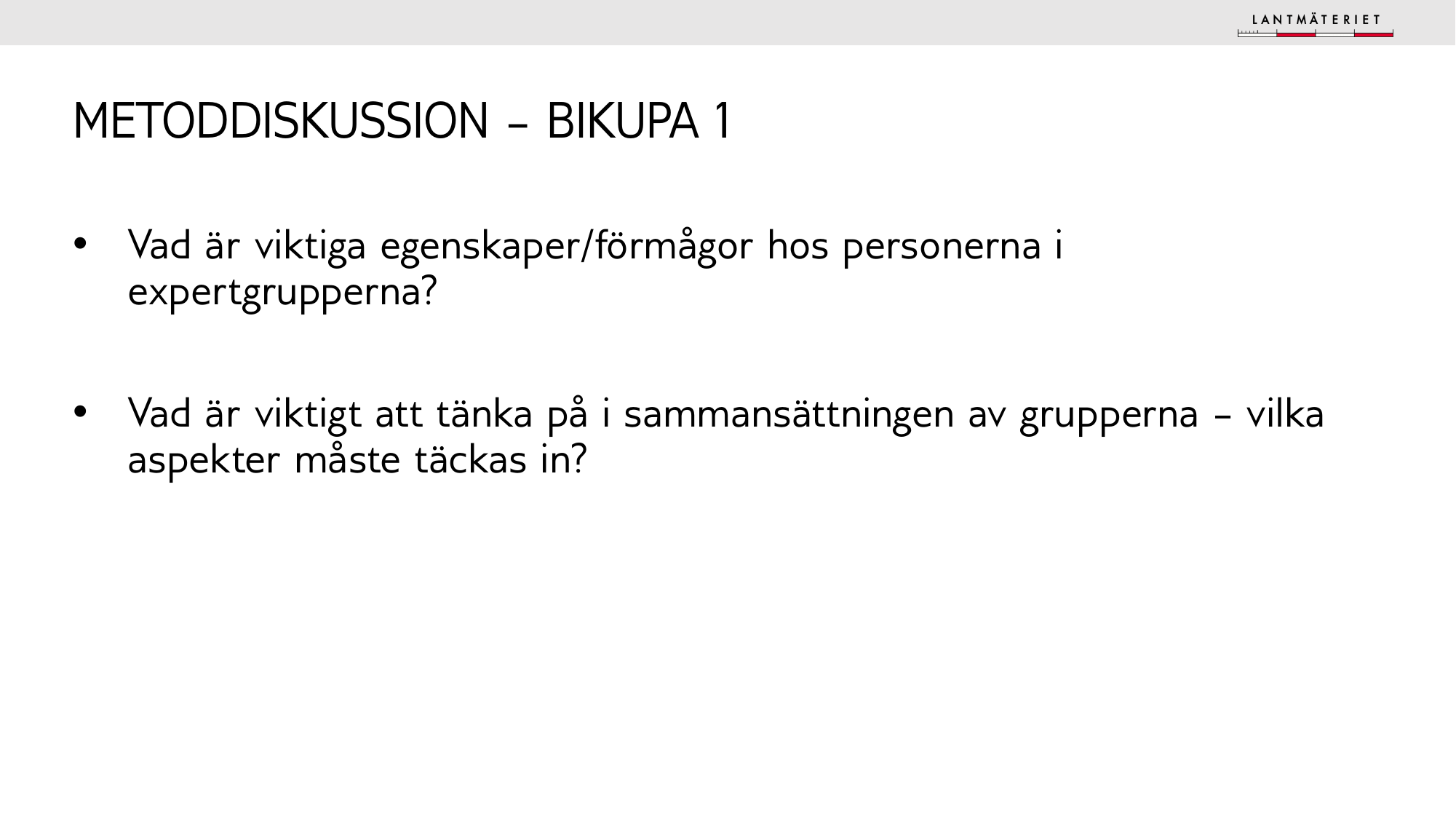

# Metoddiskussion – bikupa 1
Vad är viktiga egenskaper/förmågor hos personerna i expertgrupperna?

Vad är viktigt att tänka på i sammansättningen av grupperna – vilka aspekter måste täckas in?